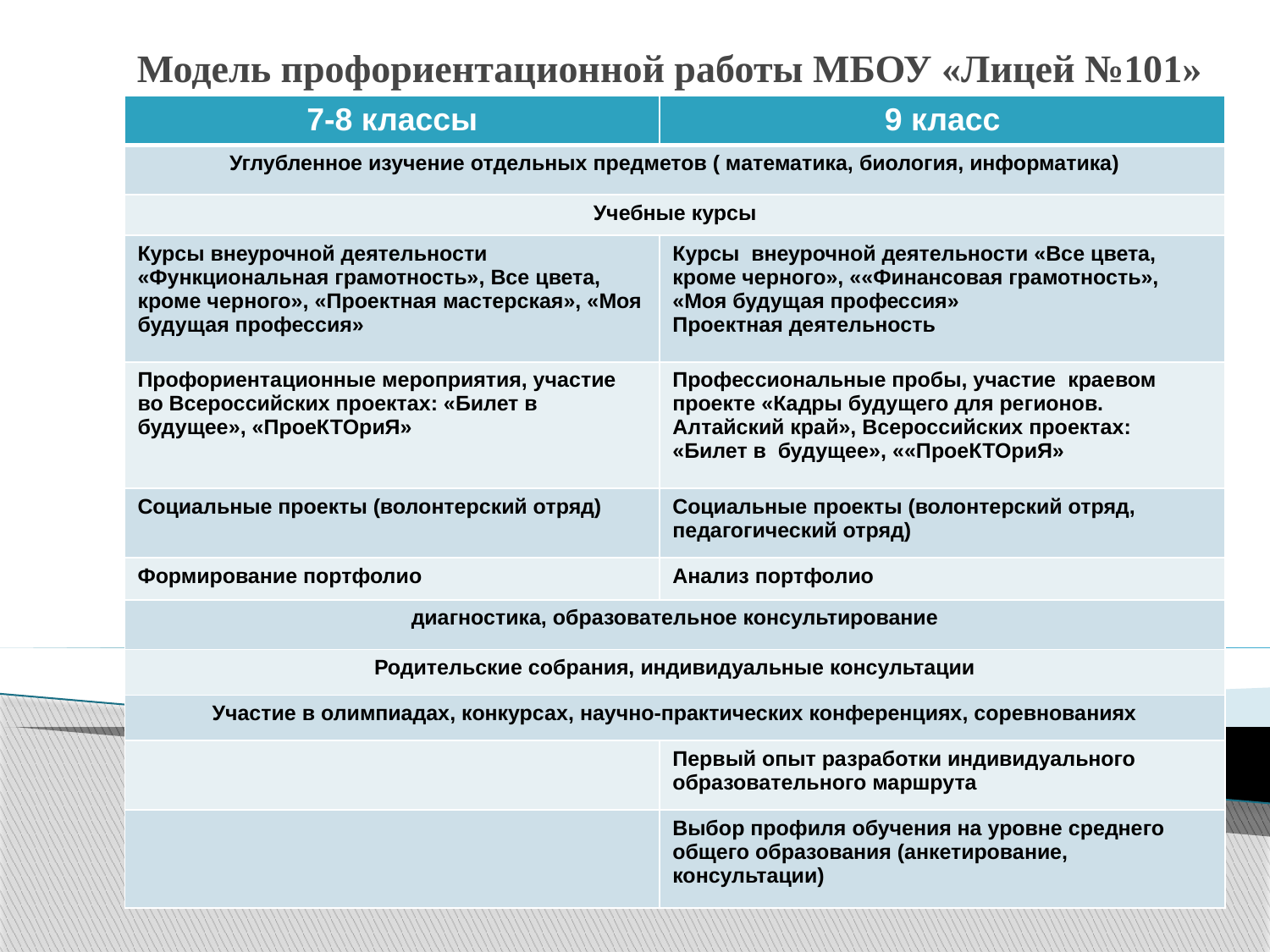

# Модель профориентационной работы МБОУ «Лицей №101»
| 7-8 классы | 9 класс |
| --- | --- |
| Углубленное изучение отдельных предметов ( математика, биология, информатика) |  |
| Учебные курсы |  |
| Курсы внеурочной деятельности «Функциональная грамотность», Все цвета, кроме черного», «Проектная мастерская», «Моя будущая профессия» | Курсы внеурочной деятельности «Все цвета, кроме черного», ««Финансовая грамотность», «Моя будущая профессия» Проектная деятельность |
| Профориентационные мероприятия, участие во Всероссийских проектах: «Билет в будущее», «ПроеКТОриЯ» | Профессиональные пробы, участие краевом проекте «Кадры будущего для регионов. Алтайский край», Всероссийских проектах: «Билет в будущее», ««ПроеКТОриЯ» |
| Социальные проекты (волонтерский отряд) | Социальные проекты (волонтерский отряд, педагогический отряд) |
| Формирование портфолио | Анализ портфолио |
| диагностика, образовательное консультирование |  |
| Родительские собрания, индивидуальные консультации |  |
| Участие в олимпиадах, конкурсах, научно-практических конференциях, соревнованиях |  |
|  | Первый опыт разработки индивидуального образовательного маршрута |
|  | Выбор профиля обучения на уровне среднего общего образования (анкетирование, консультации) |